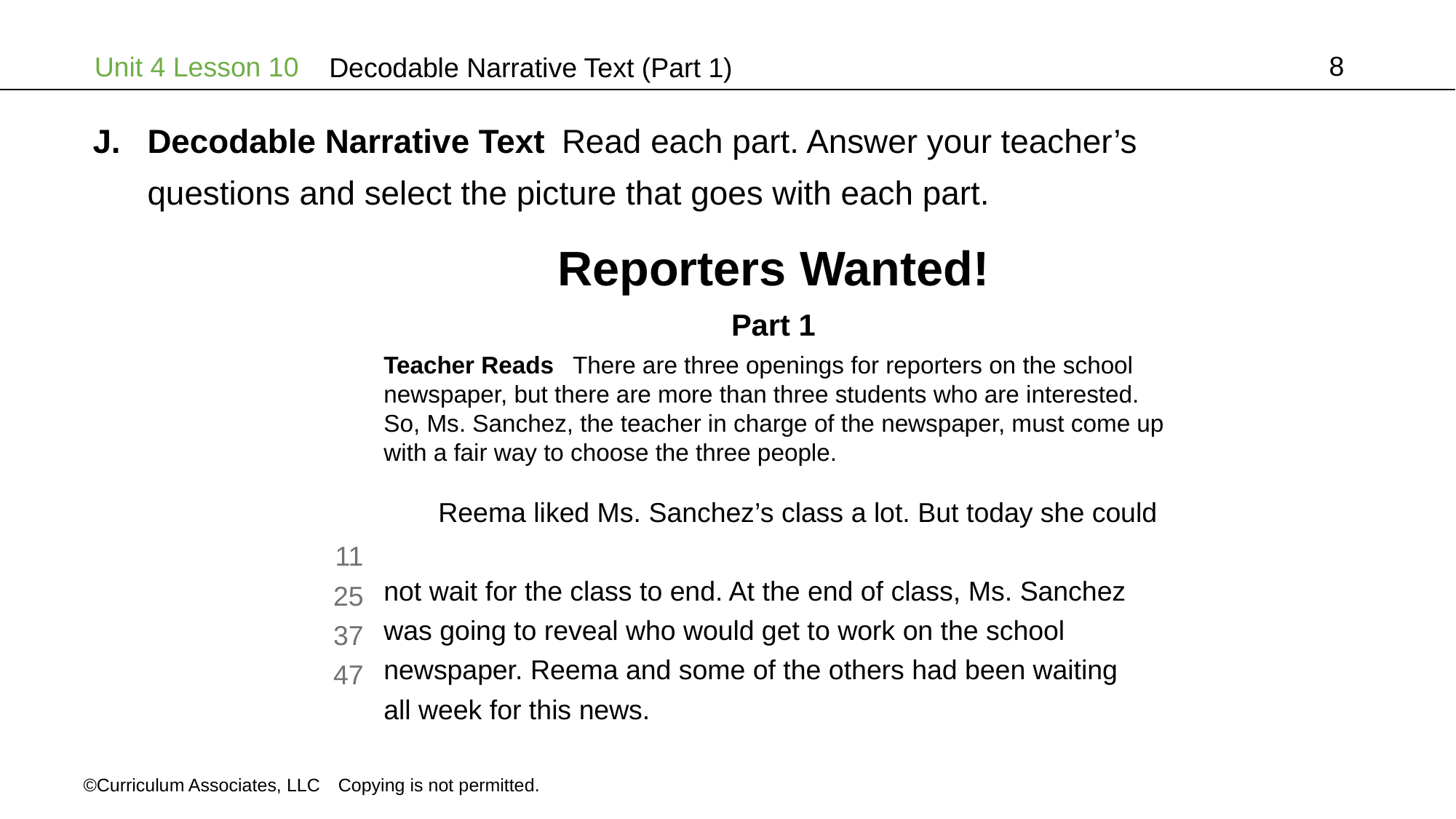

8
# Decodable Narrative Text (Part 1)
Decodable Narrative Text Read each part. Answer your teacher’s
questions and select the picture that goes with each part.
Reporters Wanted!
Part 1

Teacher Reads  There are three openings for reporters on the school
newspaper, but there are more than three students who are interested.
So, Ms. Sanchez, the teacher in charge of the newspaper, must come up
with a fair way to choose the three people.
Reema liked Ms. Sanchez’s class a lot. But today she could
not wait for the class to end. At the end of class, Ms. Sanchez
was going to reveal who would get to work on the school
newspaper. Reema and some of the others had been waiting
all week for this news.

11
25
37
47